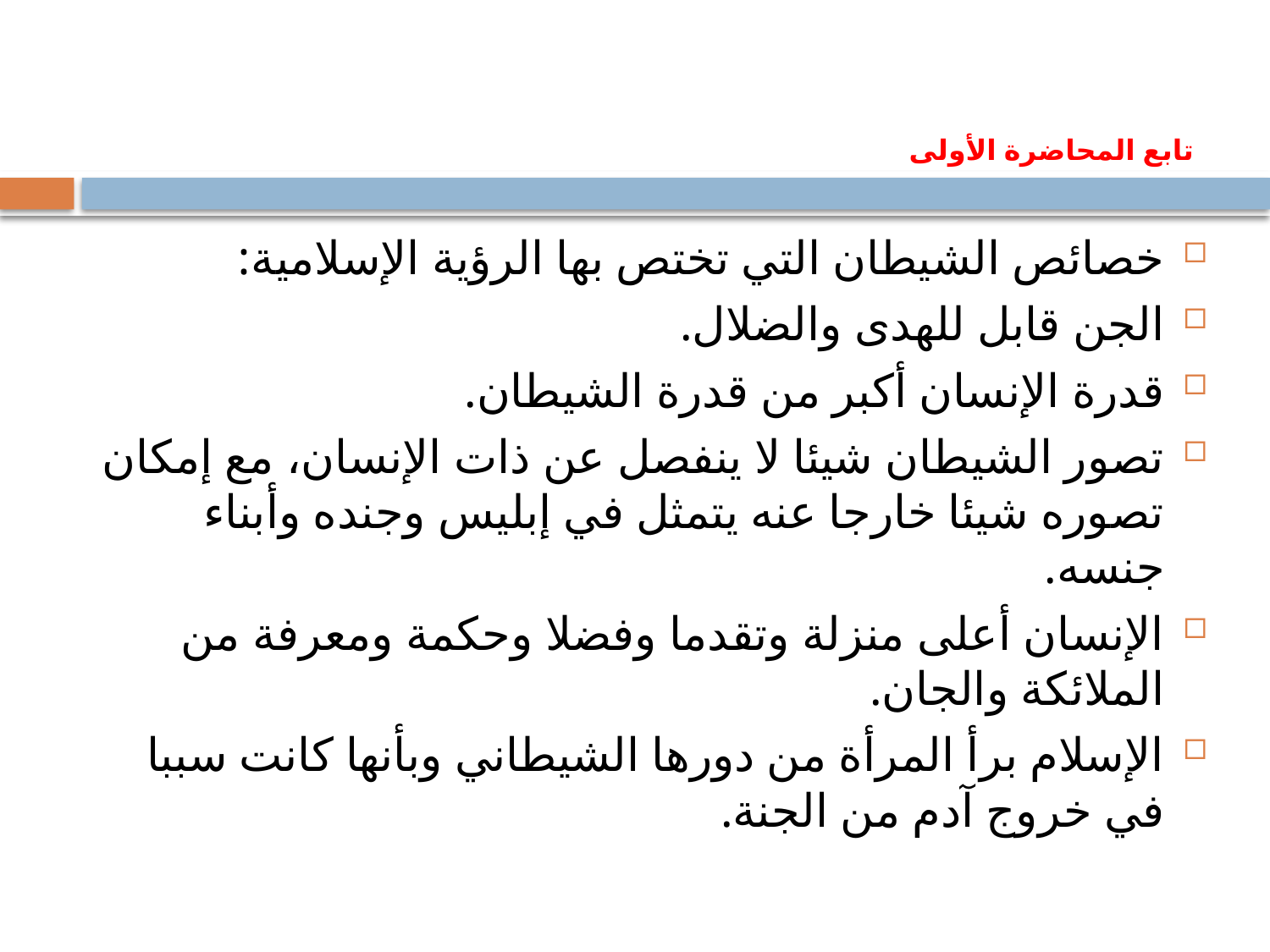

# تابع المحاضرة الأولى
خصائص الشيطان التي تختص بها الرؤية الإسلامية:
الجن قابل للهدى والضلال.
قدرة الإنسان أكبر من قدرة الشيطان.
تصور الشيطان شيئا لا ينفصل عن ذات الإنسان، مع إمكان تصوره شيئا خارجا عنه يتمثل في إبليس وجنده وأبناء جنسه.
الإنسان أعلى منزلة وتقدما وفضلا وحكمة ومعرفة من الملائكة والجان.
الإسلام برأ المرأة من دورها الشيطاني وبأنها كانت سببا في خروج آدم من الجنة.